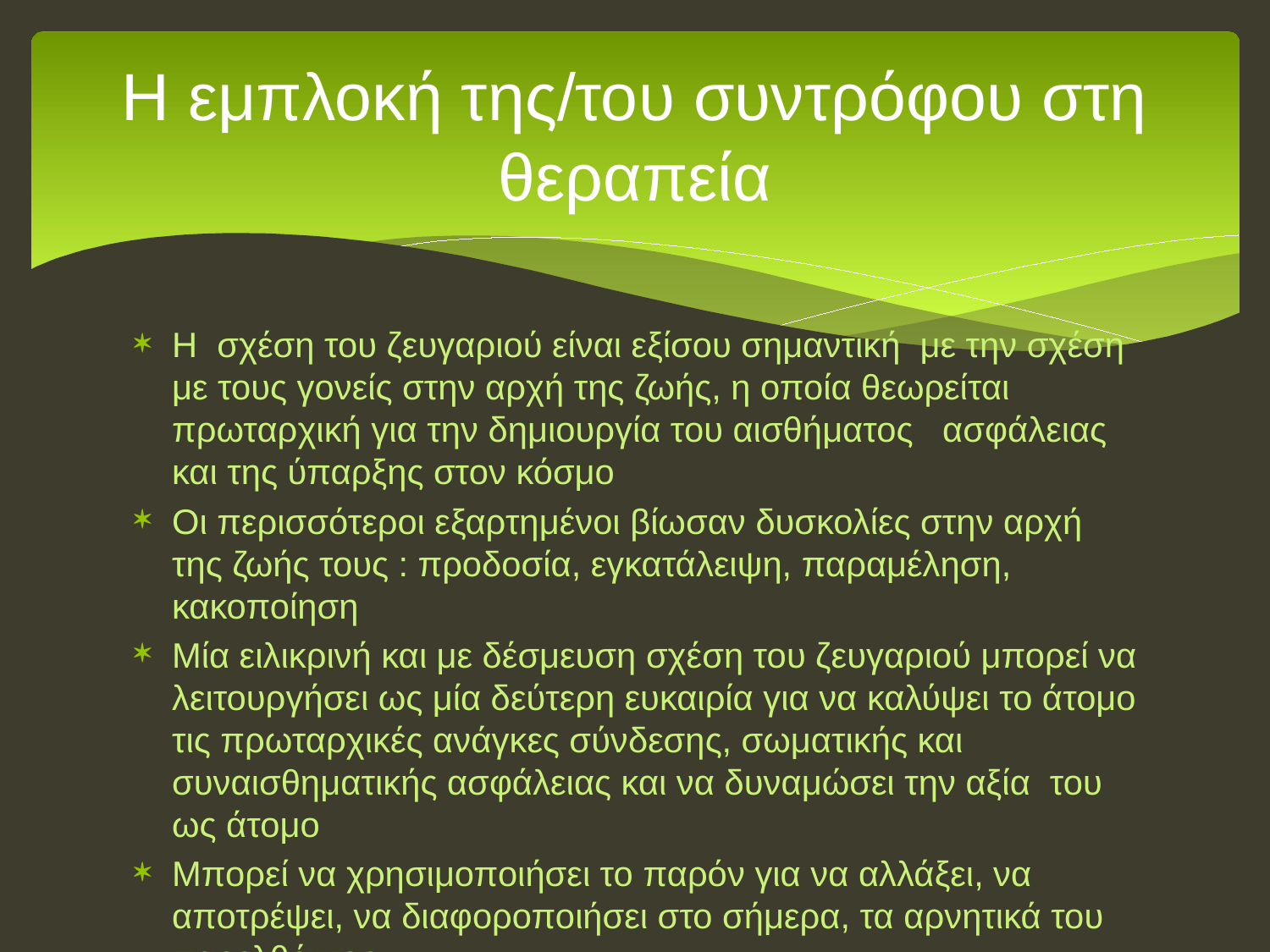

# Η εμπλοκή της/του συντρόφου στη θεραπεία
Η  σχέση του ζευγαριού είναι εξίσου σημαντική  με την σχέση με τους γονείς στην αρχή της ζωής, η οποία θεωρείται πρωταρχική για την δημιουργία του αισθήματος   ασφάλειας και της ύπαρξης στον κόσμο
Οι περισσότεροι εξαρτημένοι βίωσαν δυσκολίες στην αρχή της ζωής τους : προδοσία, εγκατάλειψη, παραμέληση, κακοποίηση
Μία ειλικρινή και με δέσμευση σχέση του ζευγαριού μπορεί να λειτουργήσει ως μία δεύτερη ευκαιρία για να καλύψει το άτομο τις πρωταρχικές ανάγκες σύνδεσης, σωματικής και συναισθηματικής ασφάλειας και να δυναμώσει την αξία  του ως άτομο
Μπορεί να χρησιμοποιήσει το παρόν για να αλλάξει, να αποτρέψει, να διαφοροποιήσει στο σήμερα, τα αρνητικά του παρελθόντος